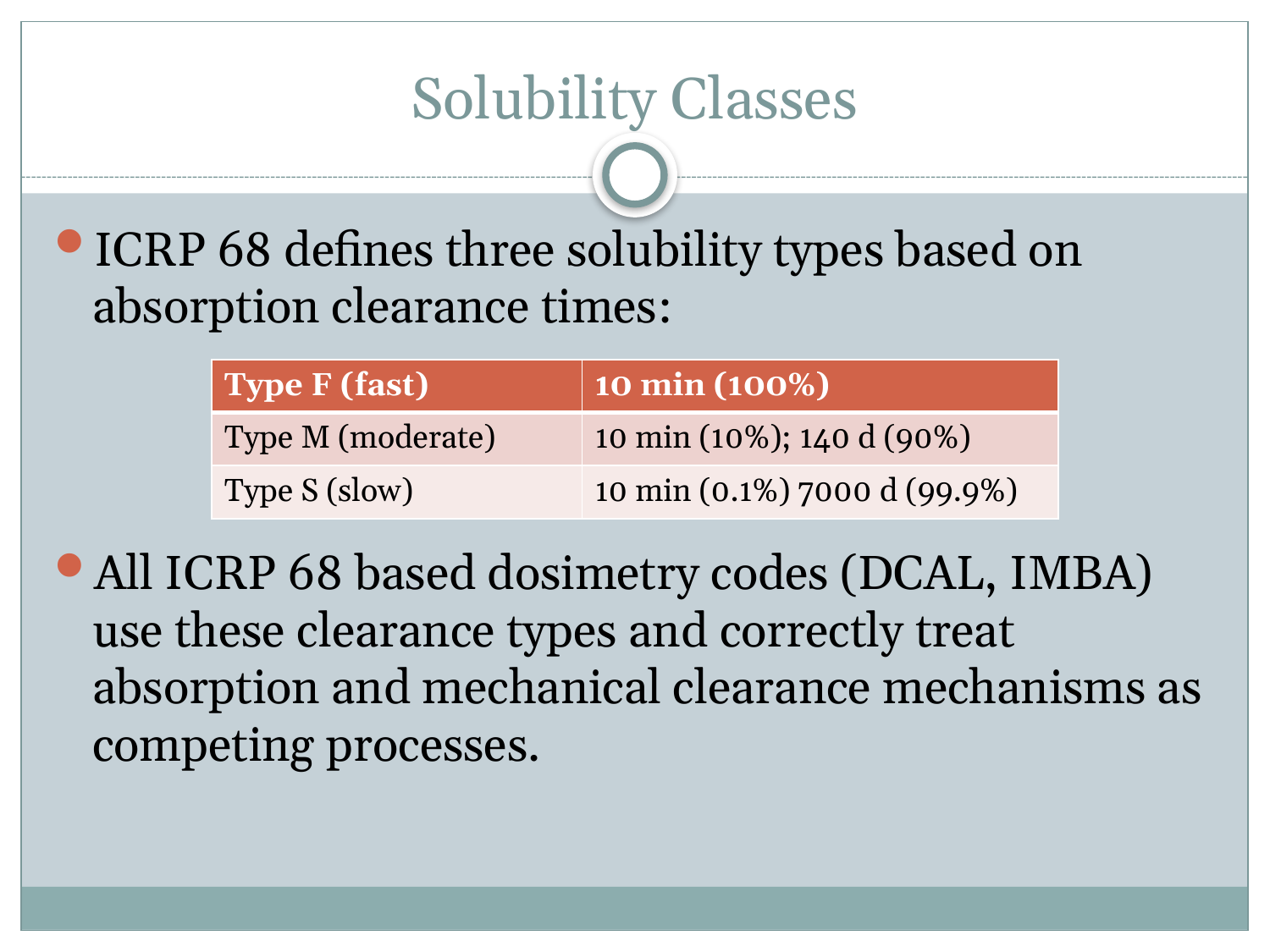

# Solubility Classes
ICRP 68 defines three solubility types based on absorption clearance times:

All ICRP 68 based dosimetry codes (DCAL, IMBA) use these clearance types and correctly treat absorption and mechanical clearance mechanisms as competing processes.

| Type F (fast) | 10 min (100%) |
| --- | --- |
| Type M (moderate) | 10 min (10%); 140 d (90%) |
| Type S (slow) | 10 min (0.1%) 7000 d (99.9%) |